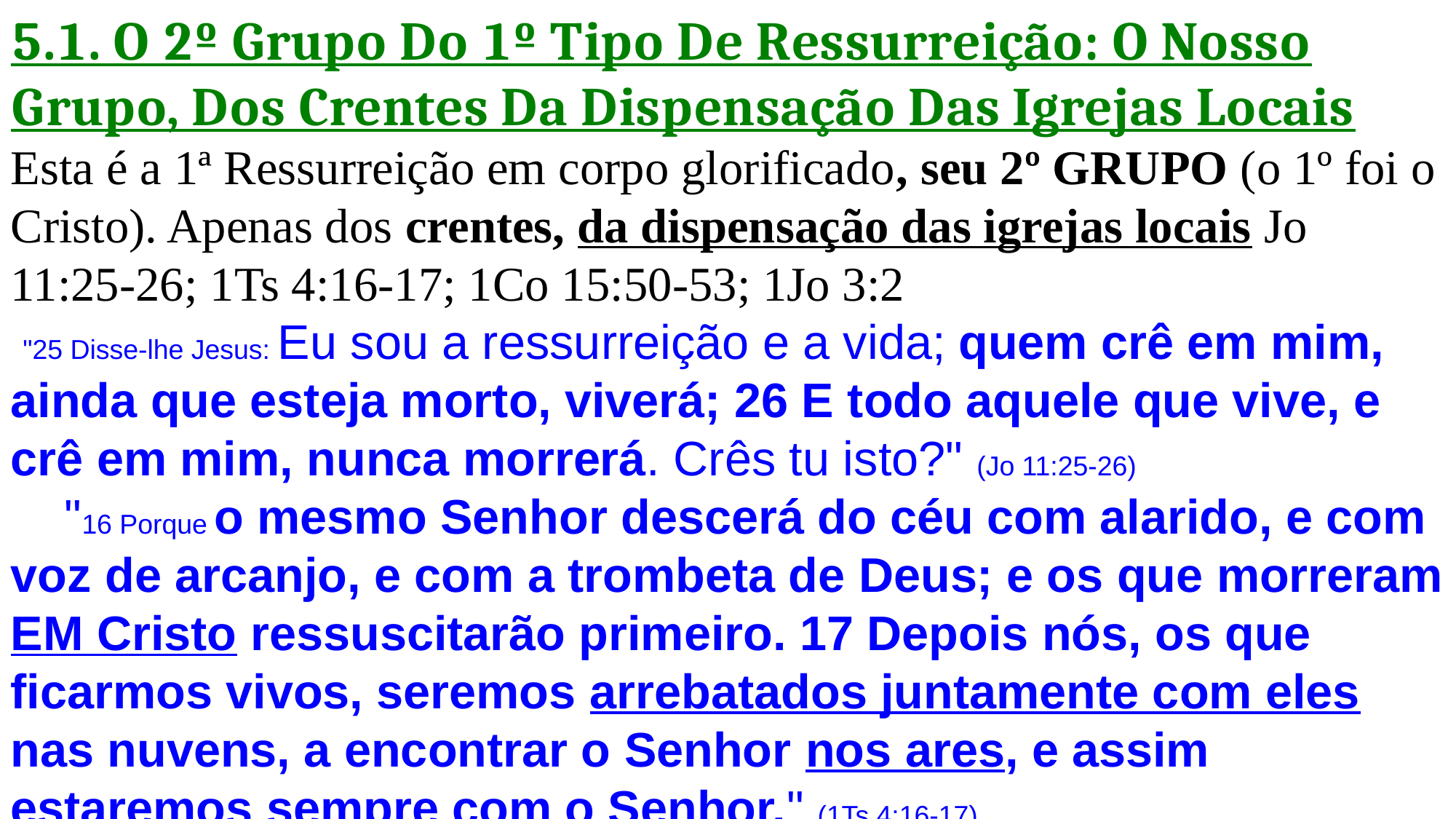

5.1. O 2º Grupo Do 1º Tipo De Ressurreição: O Nosso Grupo, Dos Crentes Da Dispensação Das Igrejas Locais
Esta é a 1ª Ressurreição em corpo glorificado, seu 2º GRUPO (o 1º foi o Cristo). Apenas dos crentes, da dispensação das igrejas locais Jo 11:25-26; 1Ts 4:16-17; 1Co 15:50-53; 1Jo 3:2
 "25 Disse-lhe Jesus: Eu sou a ressurreição e a vida; quem crê em mim, ainda que esteja morto, viverá; 26 E todo aquele que vive, e crê em mim, nunca morrerá. Crês tu isto?" (Jo 11:25-26)
    "16 Porque o mesmo Senhor descerá do céu com alarido, e com voz de arcanjo, e com a trombeta de Deus; e os que morreram EM Cristo ressuscitarão primeiro. 17 Depois nós, os que ficarmos vivos, seremos arrebatados juntamente com eles nas nuvens, a encontrar o Senhor nos ares, e assim estaremos sempre com o Senhor." (1Ts 4:16-17)